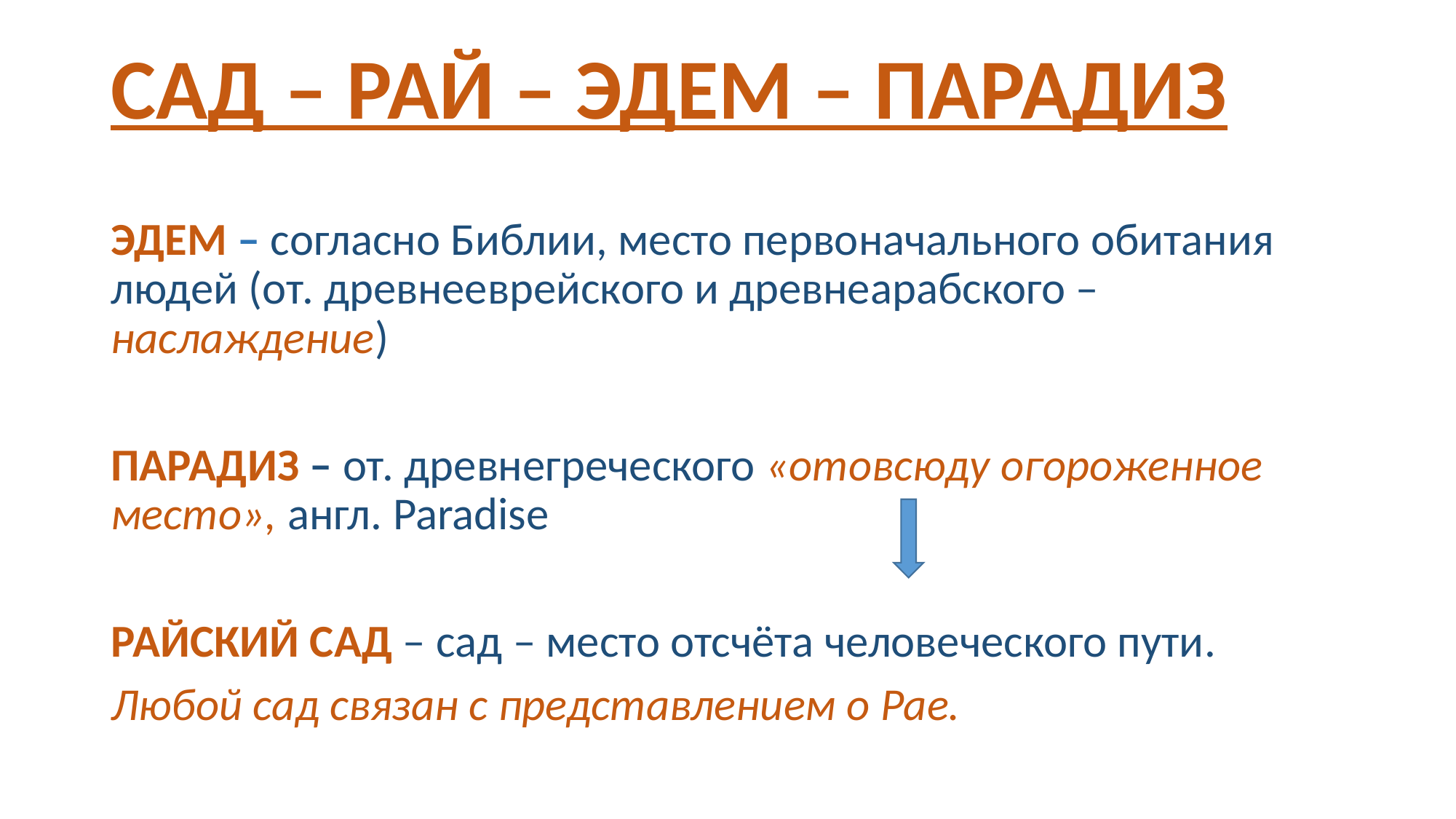

САД – РАЙ – ЭДЕМ – ПАРАДИЗ

ЭДЕМ – согласно Библии, место первоначального обитания людей (от. древнееврейского и древнеарабского – наслаждение)

ПАРАДИЗ – от. древнегреческого «отовсюду огороженное место», англ. Paradise

РАЙСКИЙ САД – сад – место отсчёта человеческого пути.
Любой сад связан с представлением о Рае.